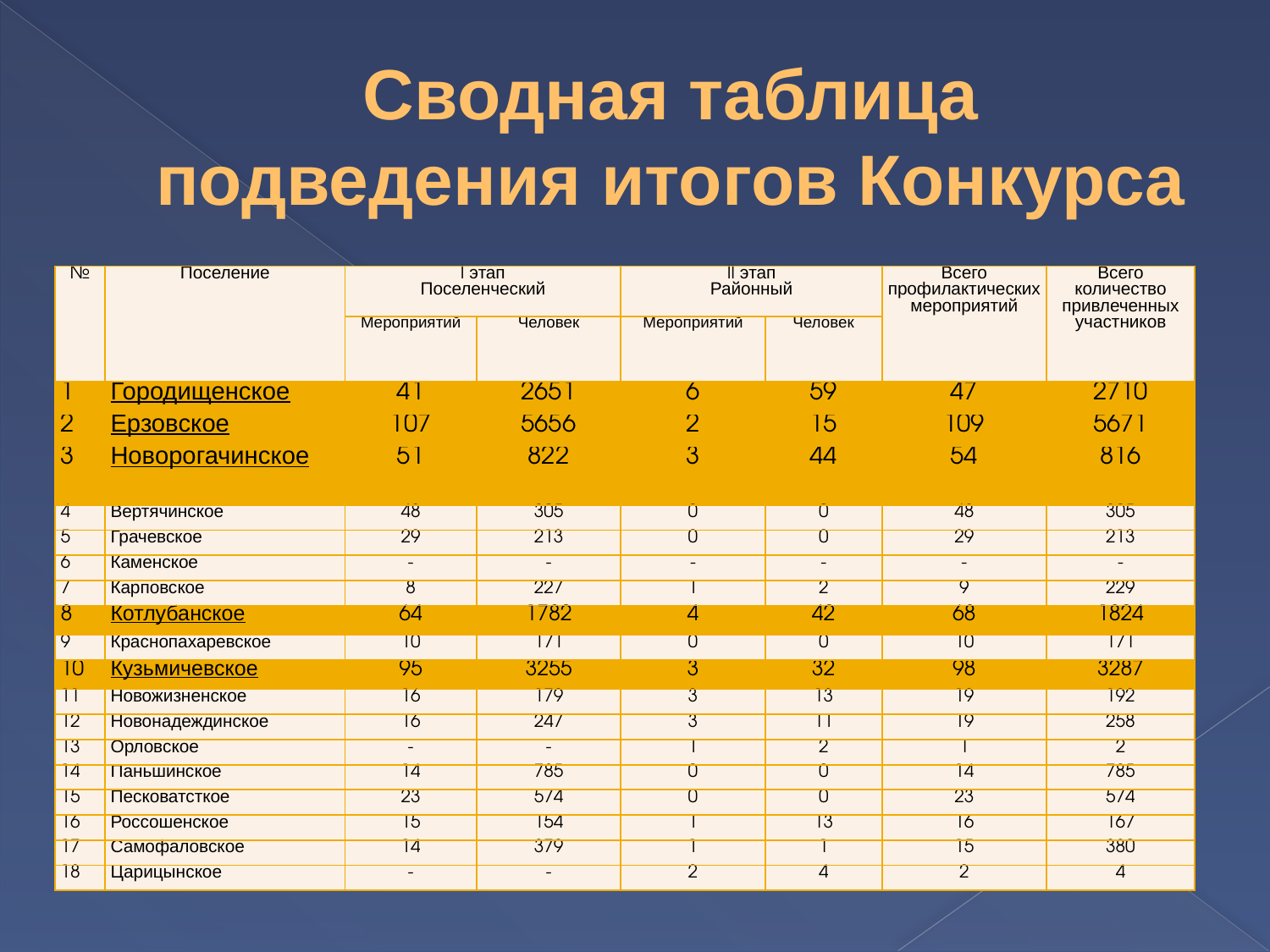

# Сводная таблица подведения итогов Конкурса
| № | Поселение | I этап Поселенческий |  | II этап Районный |  | Всего профилактических мероприятий | Всего количество привлеченных участников |
| --- | --- | --- | --- | --- | --- | --- | --- |
|  |  | Мероприятий | Человек | Мероприятий | Человек |  |  |
| 1 | Городищенское | 41 | 2651 | 6 | 59 | 47 | 2710 |
| 2 | Ерзовское | 107 | 5656 | 2 | 15 | 109 | 5671 |
| 3 | Новорогачинское | 51 | 822 | 3 | 44 | 54 | 816 |
| 4 | Вертячинское | 48 | 305 | 0 | 0 | 48 | 305 |
| 5 | Грачевское | 29 | 213 | 0 | 0 | 29 | 213 |
| 6 | Каменское | - | - | - | - | - | - |
| 7 | Карповское | 8 | 227 | 1 | 2 | 9 | 229 |
| 8 | Котлубанское | 64 | 1782 | 4 | 42 | 68 | 1824 |
| 9 | Краснопахаревское | 10 | 171 | 0 | 0 | 10 | 171 |
| 10 | Кузьмичевское | 95 | 3255 | 3 | 32 | 98 | 3287 |
| 11 | Новожизненское | 16 | 179 | 3 | 13 | 19 | 192 |
| 12 | Новонадеждинское | 16 | 247 | 3 | 11 | 19 | 258 |
| 13 | Орловское | - | - | 1 | 2 | 1 | 2 |
| 14 | Паньшинское | 14 | 785 | 0 | 0 | 14 | 785 |
| 15 | Песковатсткое | 23 | 574 | 0 | 0 | 23 | 574 |
| 16 | Россошенское | 15 | 154 | 1 | 13 | 16 | 167 |
| 17 | Самофаловское | 14 | 379 | 1 | 1 | 15 | 380 |
| 18 | Царицынское | - | - | 2 | 4 | 2 | 4 |